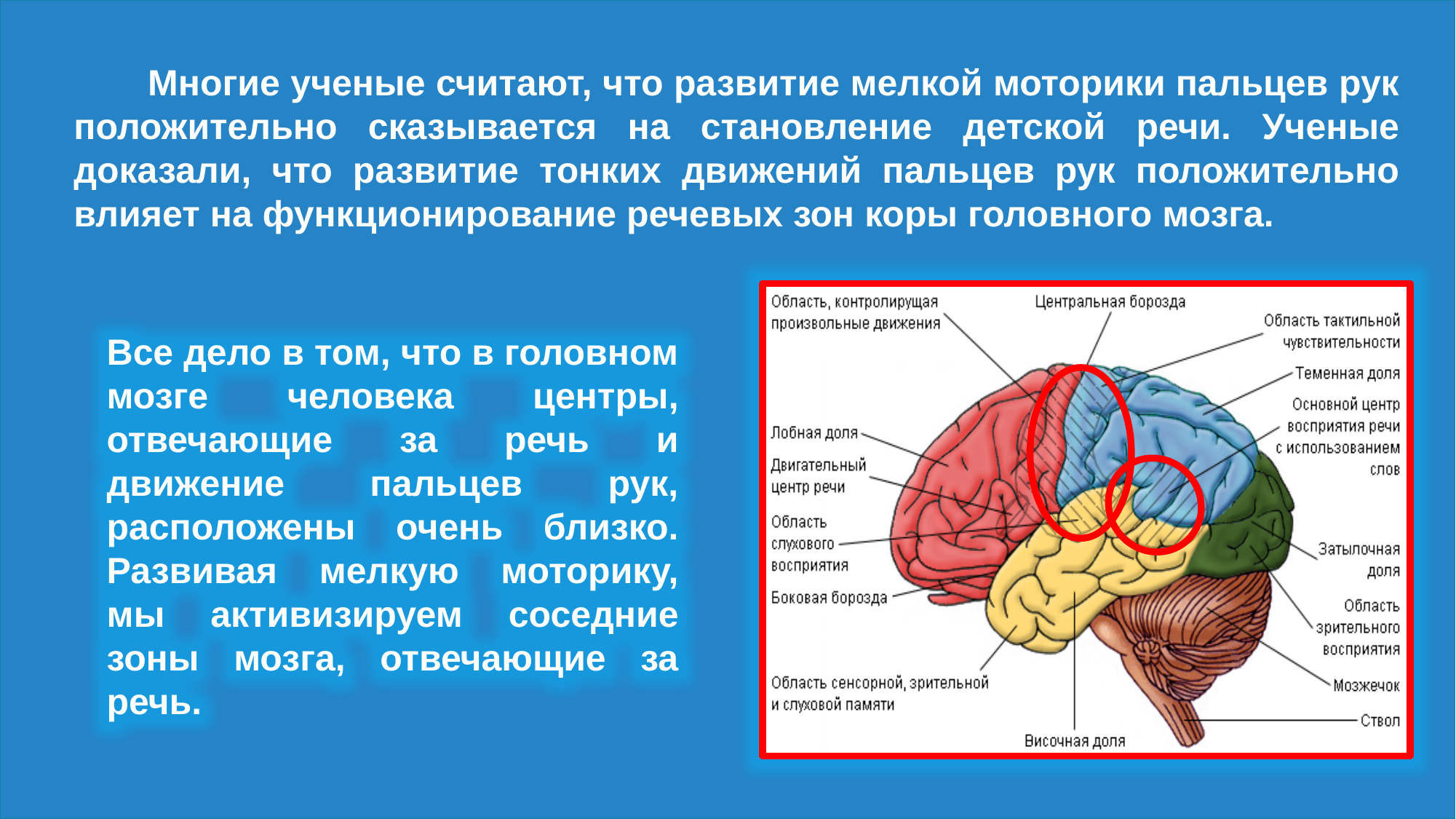

Многие ученые считают, что развитие мелкой моторики пальцев рук положительно сказывается на становление детской речи. Ученые доказали, что развитие тонких движений пальцев рук положительно влияет на функционирование речевых зон коры головного мозга.

Все дело в том, что в головном мозге человека центры, отвечающие за речь и движение пальцев рук, расположены очень близко. Развивая мелкую моторику, мы активизируем соседние зоны мозга, отвечающие за речь.